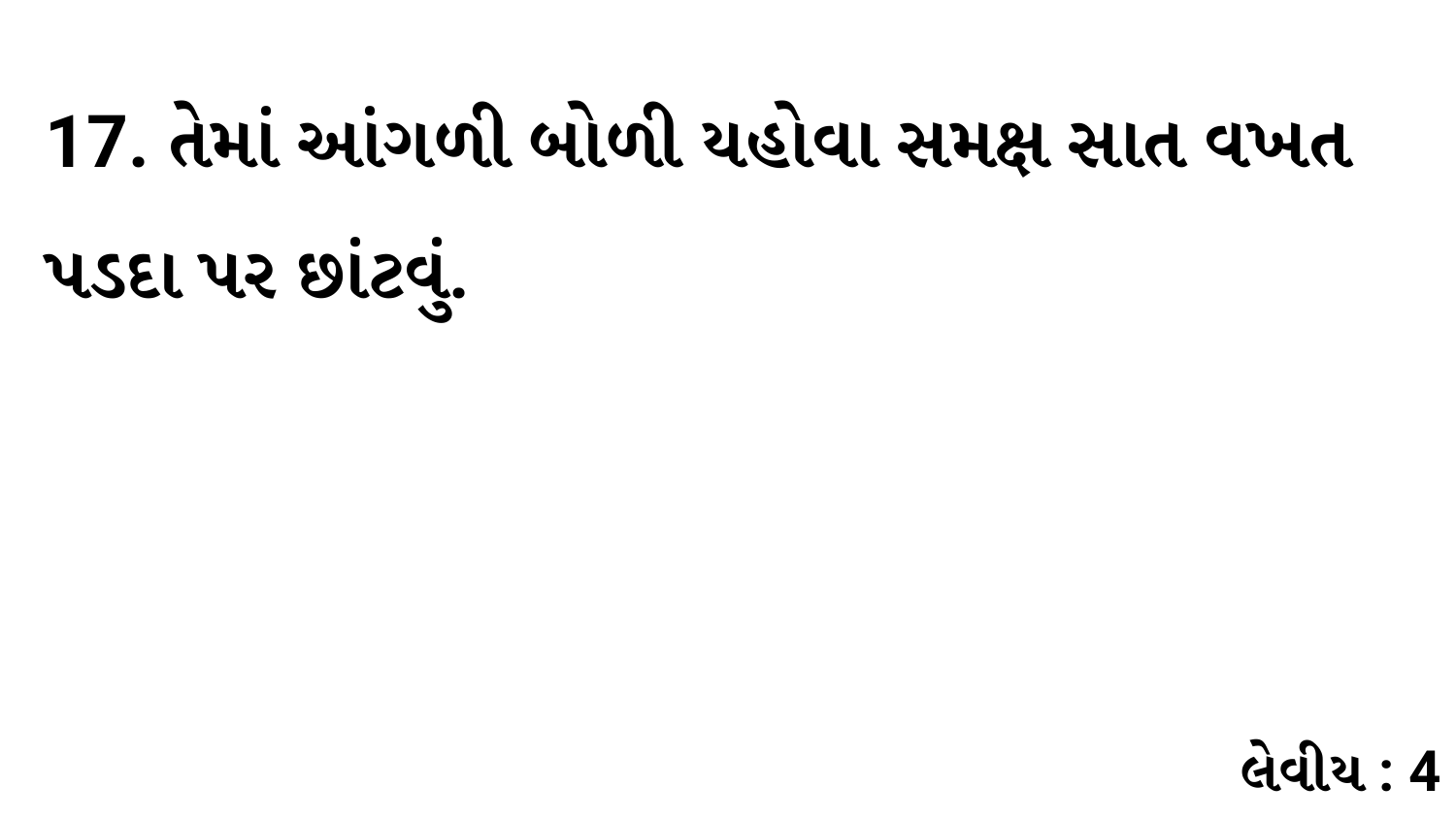

17. તેમાં આંગળી બોળી યહોવા સમક્ષ સાત વખત પડદા પર છાંટવું.
લેવીય : 4